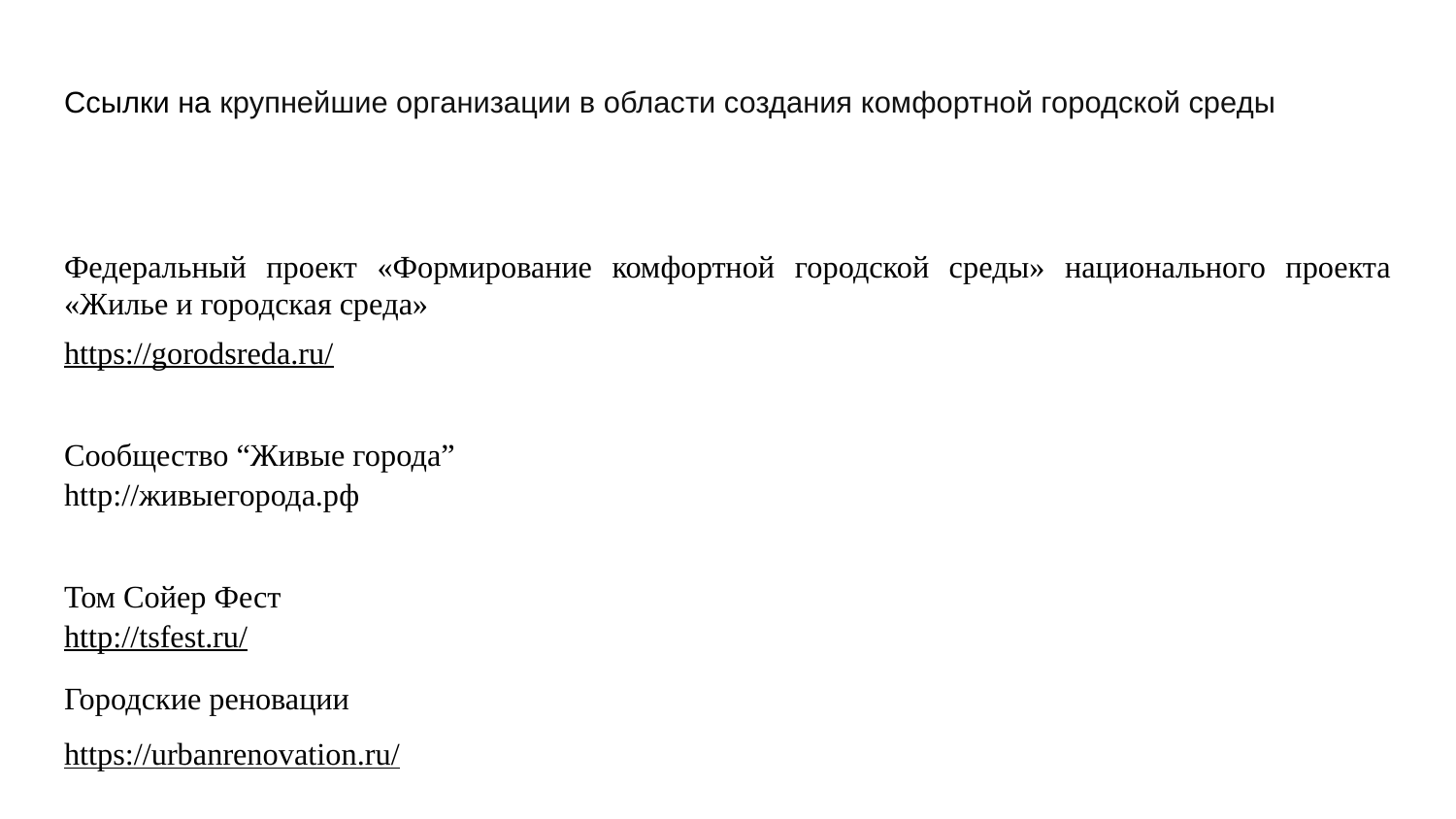

# Ссылки на крупнейшие организации в области создания комфортной городской среды

Федеральный проект «Формирование комфортной городской среды» национального проекта «Жилье и городская среда»
https://gorodsreda.ru/

Сообщество “Живые города”
http://живыегорода.рф
Том Сойер Фест
http://tsfest.ru/
Городские реновации
https://urbanrenovation.ru/